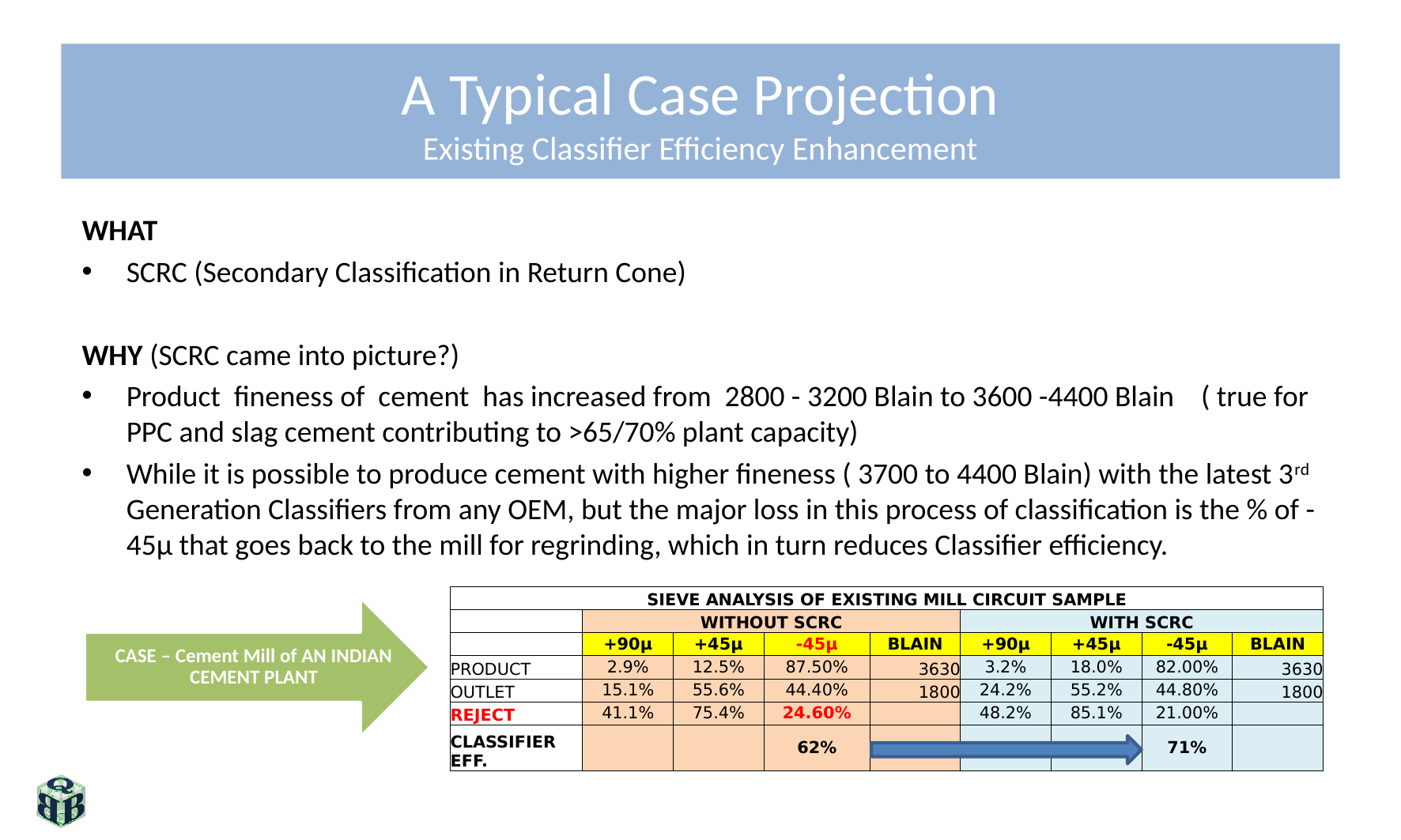

# A Typical Case Projection Existing Classifier Efficiency Enhancement
WHAT
SCRC (Secondary Classification in Return Cone)

WHY (SCRC came into picture?)
Product  fineness of  cement  has increased from  2800 - 3200 Blain to 3600 -4400 Blain    ( true for PPC and slag cement contributing to >65/70% plant capacity)
While it is possible to produce cement with higher fineness ( 3700 to 4400 Blain) with the latest 3rd Generation Classifiers from any OEM, but the major loss in this process of classification is the % of -45µ that goes back to the mill for regrinding, which in turn reduces Classifier efficiency.

| SIEVE ANALYSIS OF EXISTING MILL CIRCUIT SAMPLE |  |  |  |  |  |  |  |  |
| --- | --- | --- | --- | --- | --- | --- | --- | --- |
|  | WITHOUT SCRC |  |  |  | WITH SCRC |  |  |  |
|  | +90µ | +45µ | -45µ | BLAIN | +90µ | +45µ | -45µ | BLAIN |
| PRODUCT | 2.9% | 12.5% | 87.50% | 3630 | 3.2% | 18.0% | 82.00% | 3630 |
| OUTLET | 15.1% | 55.6% | 44.40% | 1800 | 24.2% | 55.2% | 44.80% | 1800 |
| REJECT | 41.1% | 75.4% | 24.60% |  | 48.2% | 85.1% | 21.00% |  |
| CLASSIFIER EFF. |  |  | 62% |  |  |  | 71% |  |
CASE – Cement Mill of AN INDIAN CEMENT PLANT